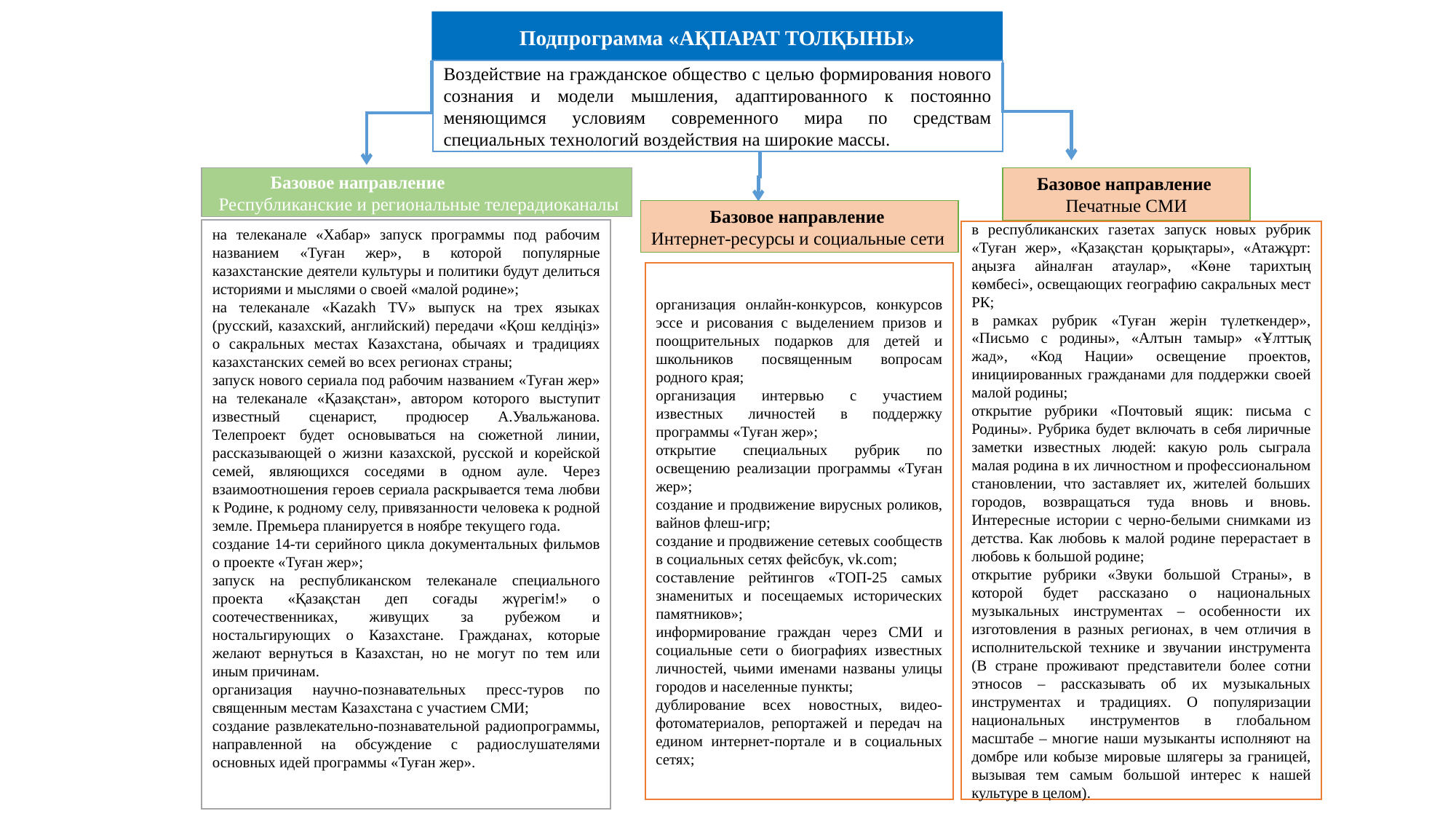

Подпрограмма «АҚПАРАТ ТОЛҚЫНЫ»
Воздействие на гражданское общество с целью формирования нового сознания и модели мышления, адаптированного к постоянно меняющимся условиям современного мира по средствам специальных технологий воздействия на широкие массы.
Базовое направление
 Республиканские и региональные телерадиоканалы
Базовое направление
Печатные СМИ
Базовое направление
Интернет-ресурсы и социальные сети
на телеканале «Хабар» запуск программы под рабочим названием «Туған жер», в которой популярные казахстанские деятели культуры и политики будут делиться историями и мыслями о своей «малой родине»;
на телеканале «Kazakh TV» выпуск на трех языках (русский, казахский, английский) передачи «Қош келдіңіз» о сакральных местах Казахстана, обычаях и традициях казахстанских семей во всех регионах страны;
запуск нового сериала под рабочим названием «Туған жер» на телеканале «Қазақстан», автором которого выступит известный сценарист, продюсер А.Увальжанова. Телепроект будет основываться на сюжетной линии, рассказывающей о жизни казахской, русской и корейской семей, являющихся соседями в одном ауле. Через взаимоотношения героев сериала раскрывается тема любви к Родине, к родному селу, привязанности человека к родной земле. Премьера планируется в ноябре текущего года.
создание 14-ти серийного цикла документальных фильмов о проекте «Туған жер»;
запуск на республиканском телеканале специального проекта «Қазақстан деп соғады жүрегім!» о соотечественниках, живущих за рубежом и ностальгирующих о Казахстане. Гражданах, которые желают вернуться в Казахстан, но не могут по тем или иным причинам.
организация научно-познавательных пресс-туров по священным местам Казахстана с участием СМИ;
создание развлекательно-познавательной радиопрограммы, направленной на обсуждение с радиослушателями основных идей программы «Туған жер».

в республиканских газетах запуск новых рубрик «Туған жер», «Қазақстан қорықтары», «Атажұрт: аңызға айналған атаулар», «Көне тарихтың көмбесі», освещающих географию сакральных мест РК;
в рамках рубрик «Туған жерін түлеткендер», «Письмо с родины», «Алтын тамыр» «Ұлттық жад», «Код Нации» освещение проектов, инициированных гражданами для поддержки своей малой родины;
открытие рубрики «Почтовый ящик: письма с Родины». Рубрика будет включать в себя лиричные заметки известных людей: какую роль сыграла малая родина в их личностном и профессиональном становлении, что заставляет их, жителей больших городов, возвращаться туда вновь и вновь. Интересные истории с черно-белыми снимками из детства. Как любовь к малой родине перерастает в любовь к большой родине;
открытие рубрики «Звуки большой Страны», в которой будет рассказано о национальных музыкальных инструментах – особенности их изготовления в разных регионах, в чем отличия в исполнительской технике и звучании инструмента (В стране проживают представители более сотни этносов – рассказывать об их музыкальных инструментах и традициях. О популяризации национальных инструментов в глобальном масштабе – многие наши музыканты исполняют на домбре или кобызе мировые шлягеры за границей, вызывая тем самым большой интерес к нашей культуре в целом).
организация онлайн-конкурсов, конкурсов эссе и рисования с выделением призов и поощрительных подарков для детей и школьников посвященным вопросам родного края;
организация интервью с участием известных личностей в поддержку программы «Туған жер»;
открытие специальных рубрик по освещению реализации программы «Туған жер»;
создание и продвижение вирусных роликов, вайнов флеш-игр;
создание и продвижение сетевых сообществ в социальных сетях фейсбук, vk.com;
составление рейтингов «ТОП-25 самых знаменитых и посещаемых исторических памятников»;
информирование граждан через СМИ и социальные сети о биографиях известных личностей, чьими именами названы улицы городов и населенные пункты;
дублирование всех новостных, видео-фотоматериалов, репортажей и передач на едином интернет-портале и в социальных сетях;